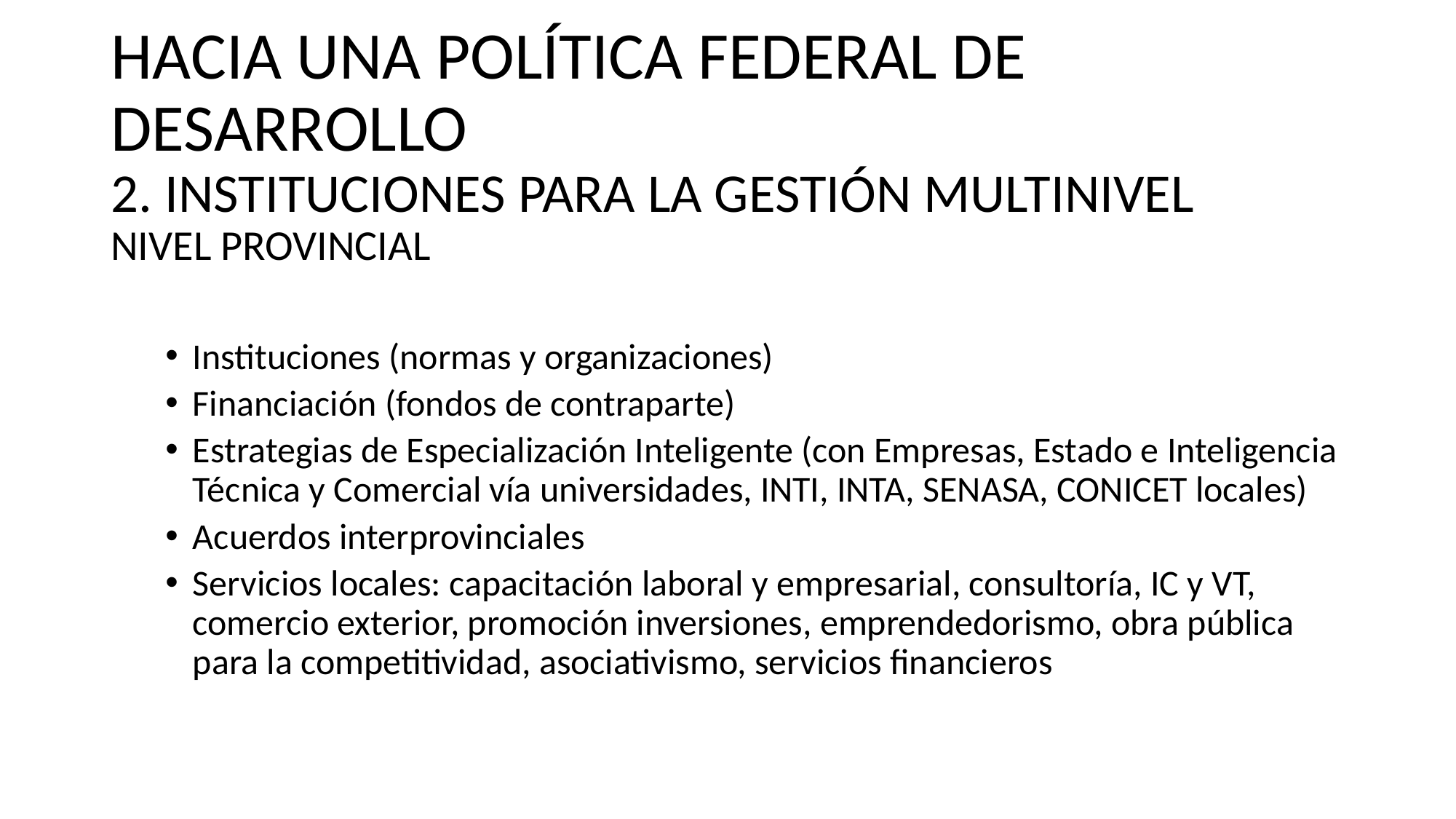

# Hacia una política federal de desarrollo 2. Instituciones para la gestión multinivel
Nivel provincial

Instituciones (normas y organizaciones)
Financiación (fondos de contraparte)
Estrategias de Especialización Inteligente (con Empresas, Estado e Inteligencia Técnica y Comercial vía universidades, INTI, INTA, SENASA, CONICET locales)
Acuerdos interprovinciales
Servicios locales: capacitación laboral y empresarial, consultoría, IC y VT, comercio exterior, promoción inversiones, emprendedorismo, obra pública para la competitividad, asociativismo, servicios financieros